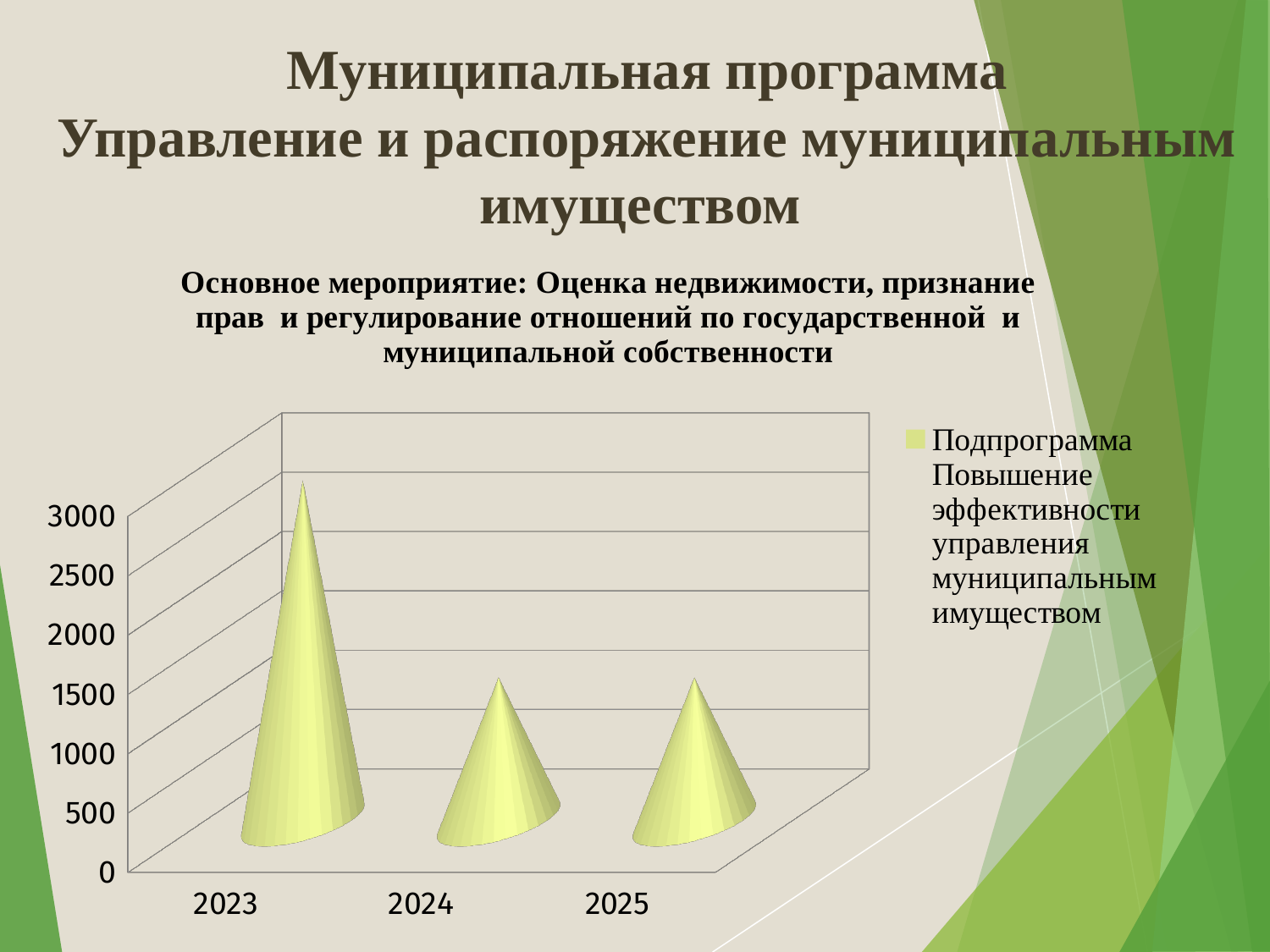

# Муниципальная программа Управление и распоряжение муниципальным имуществом

[unsupported chart]